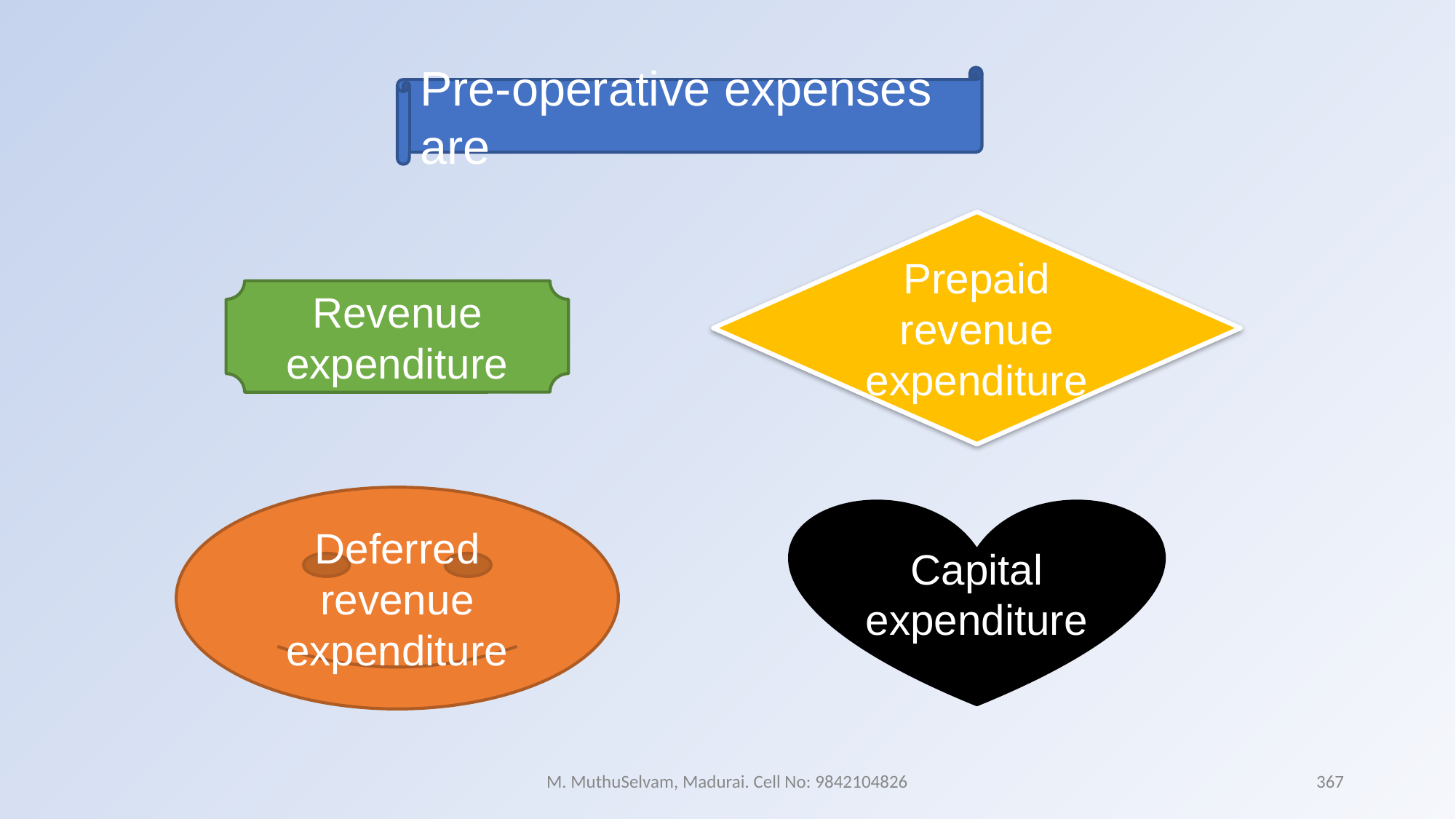

Pre-operative expenses are
Prepaid revenue expenditure
Revenue expenditure
Deferred revenue expenditure
Capital expenditure
M. MuthuSelvam, Madurai. Cell No: 9842104826
367